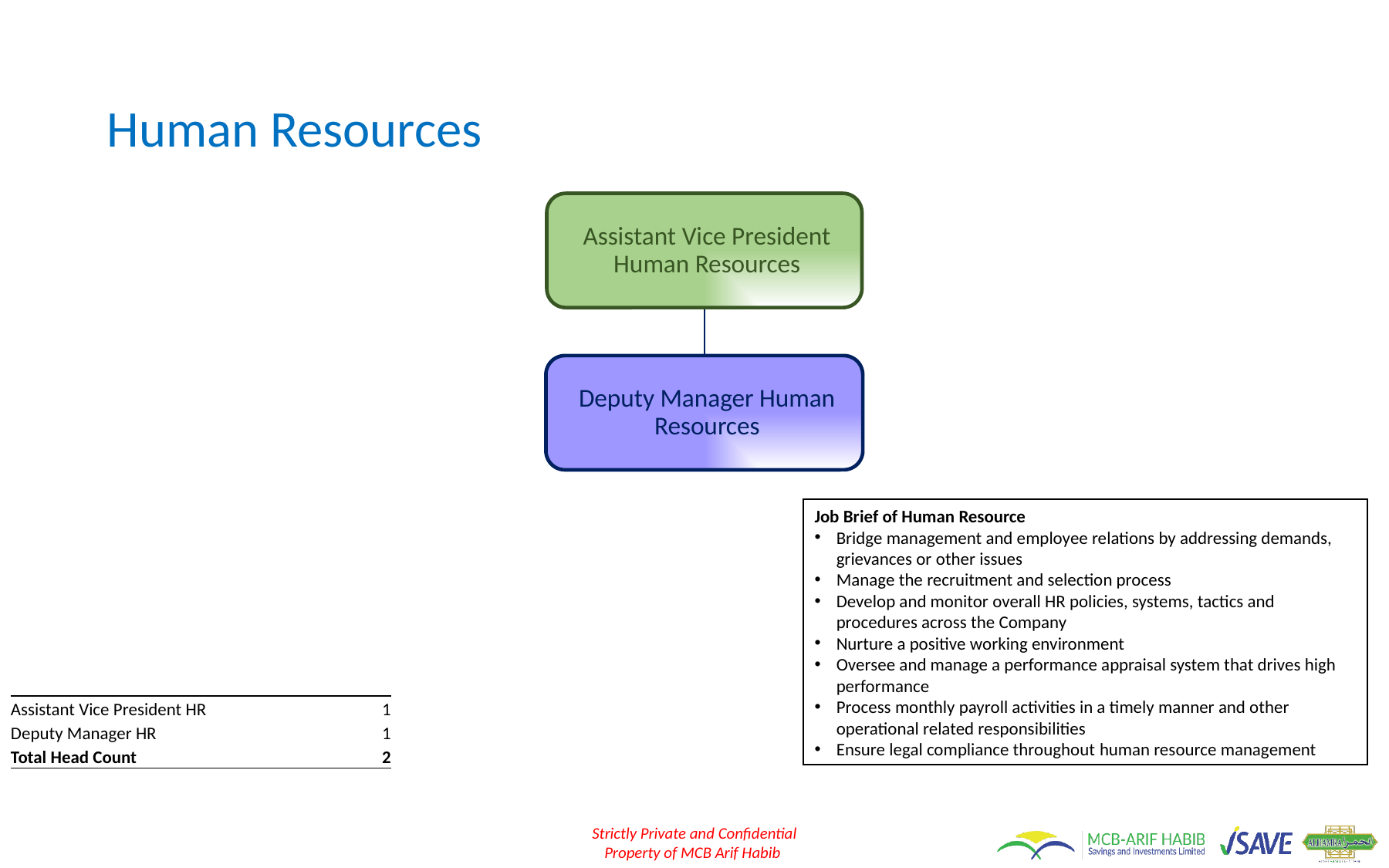

# Human Resources
Assistant Vice President Human Resources
Deputy Manager Human Resources
Job Brief of Human Resource
Bridge management and employee relations by addressing demands, grievances or other issues
Manage the recruitment and selection process
Develop and monitor overall HR policies, systems, tactics and procedures across the Company
Nurture a positive working environment
Oversee and manage a performance appraisal system that drives high performance
Process monthly payroll activities in a timely manner and other operational related responsibilities
Ensure legal compliance throughout human resource management
| Assistant Vice President HR | 1 |
| --- | --- |
| Deputy Manager HR | 1 |
| Total Head Count | 2 |